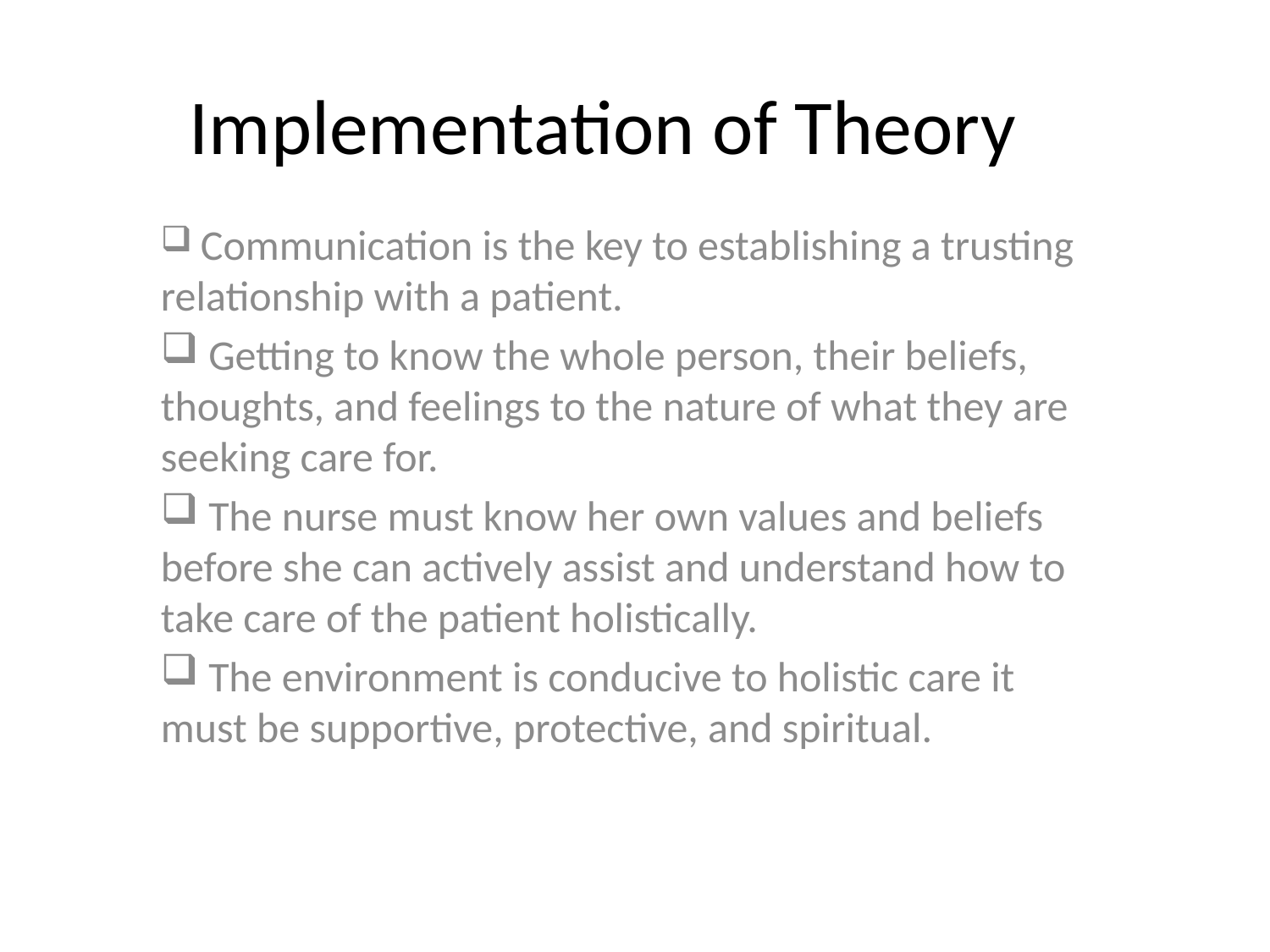

# Implementation of Theory
 Communication is the key to establishing a trusting relationship with a patient.
 Getting to know the whole person, their beliefs, thoughts, and feelings to the nature of what they are seeking care for.
 The nurse must know her own values and beliefs before she can actively assist and understand how to take care of the patient holistically.
 The environment is conducive to holistic care it must be supportive, protective, and spiritual.